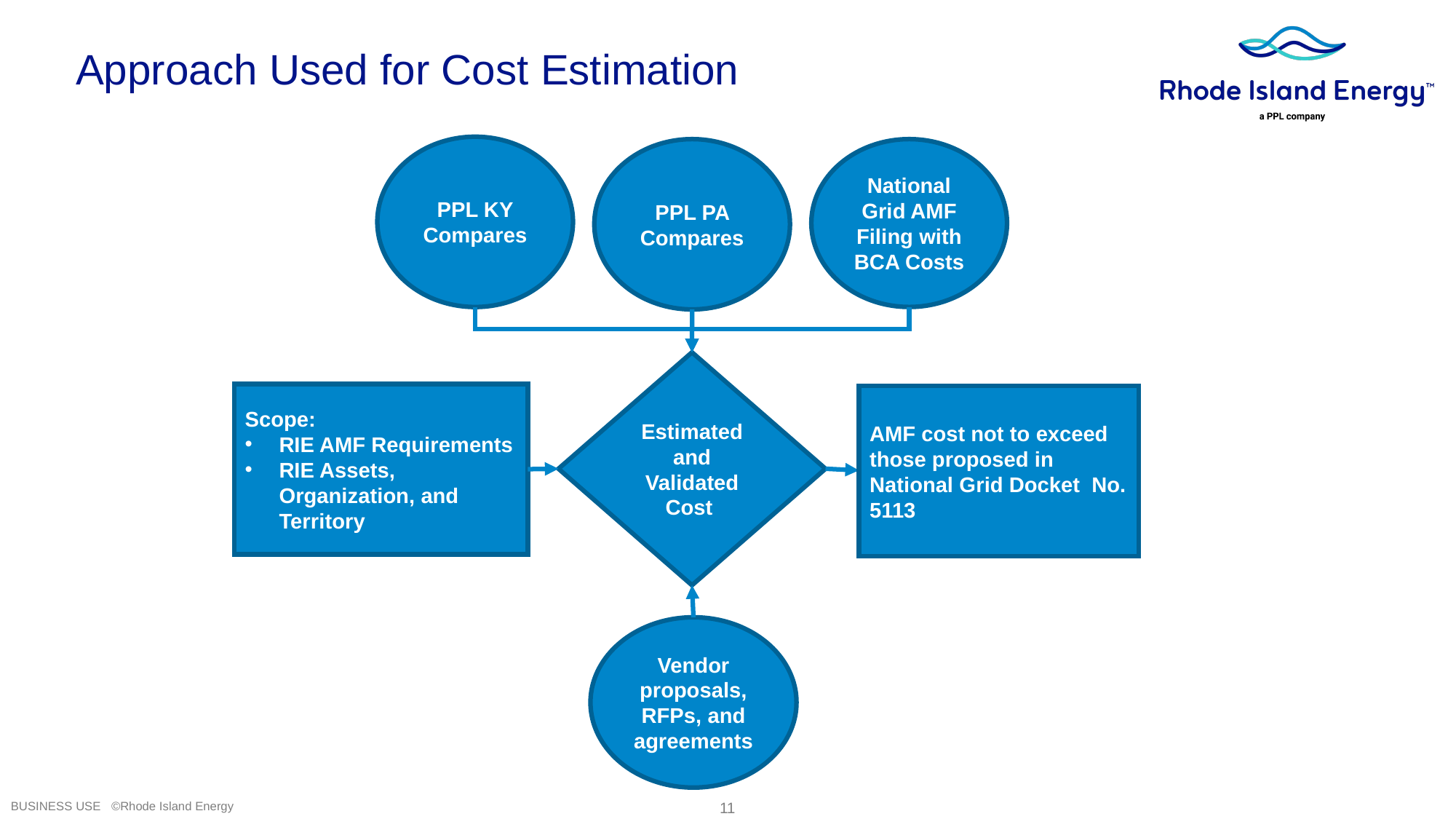

Approach Used for Cost Estimation
PPL KY Compares
PPL PA Compares
National Grid AMF Filing with BCA Costs
Estimated and Validated Cost

Scope:
RIE AMF Requirements
RIE Assets, Organization, and Territory

AMF cost not to exceed those proposed in National Grid Docket  No. 5113
Vendor proposals, RFPs, and agreements